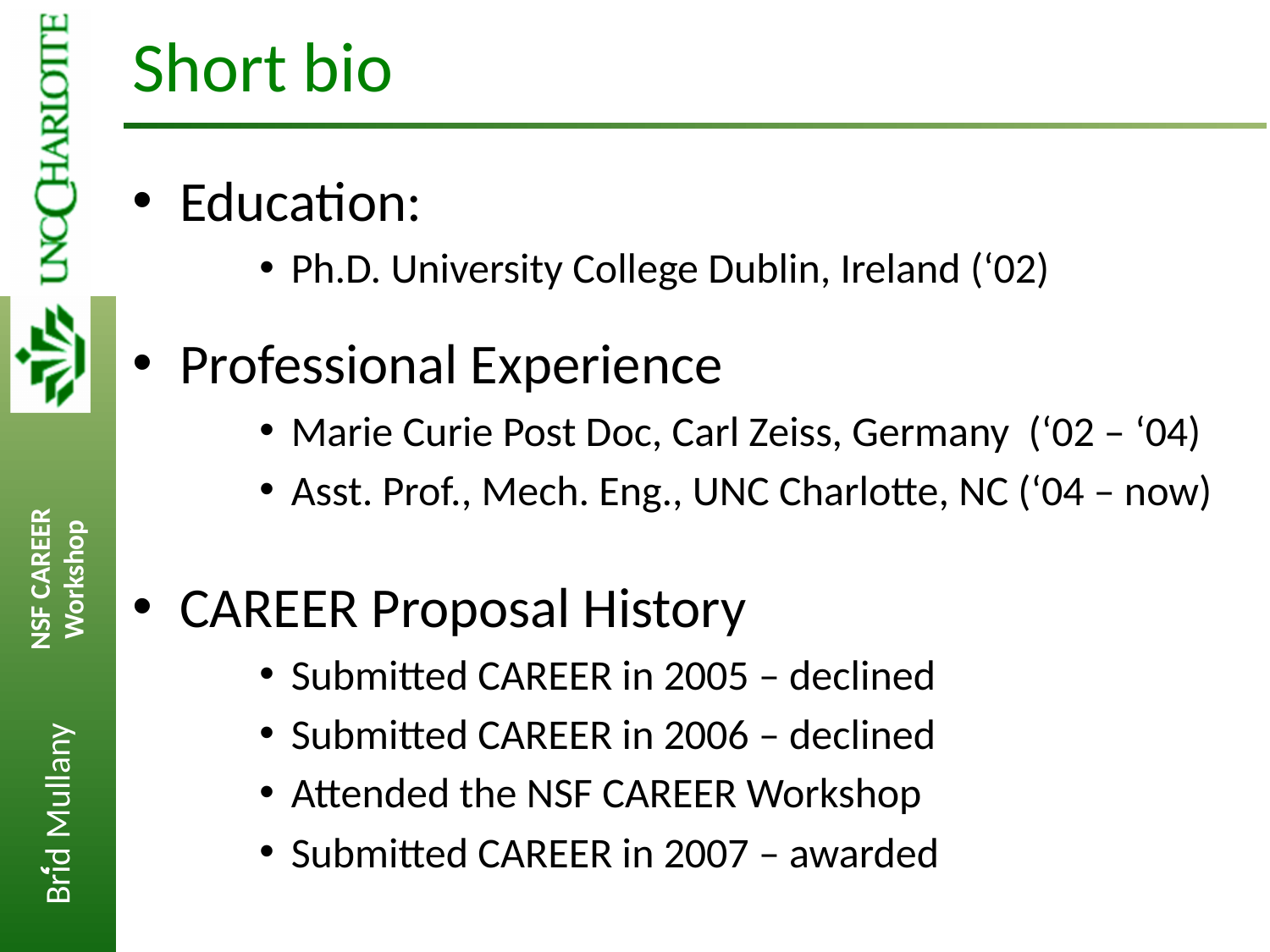

# Short bio
Education:
Ph.D. University College Dublin, Ireland (‘02)

Professional Experience
Marie Curie Post Doc, Carl Zeiss, Germany  (‘02 – ‘04)
Asst. Prof., Mech. Eng., UNC Charlotte, NC (‘04 – now)

CAREER Proposal History
Submitted CAREER in 2005 – declined
Submitted CAREER in 2006 – declined
Attended the NSF CAREER Workshop
Submitted CAREER in 2007 – awarded